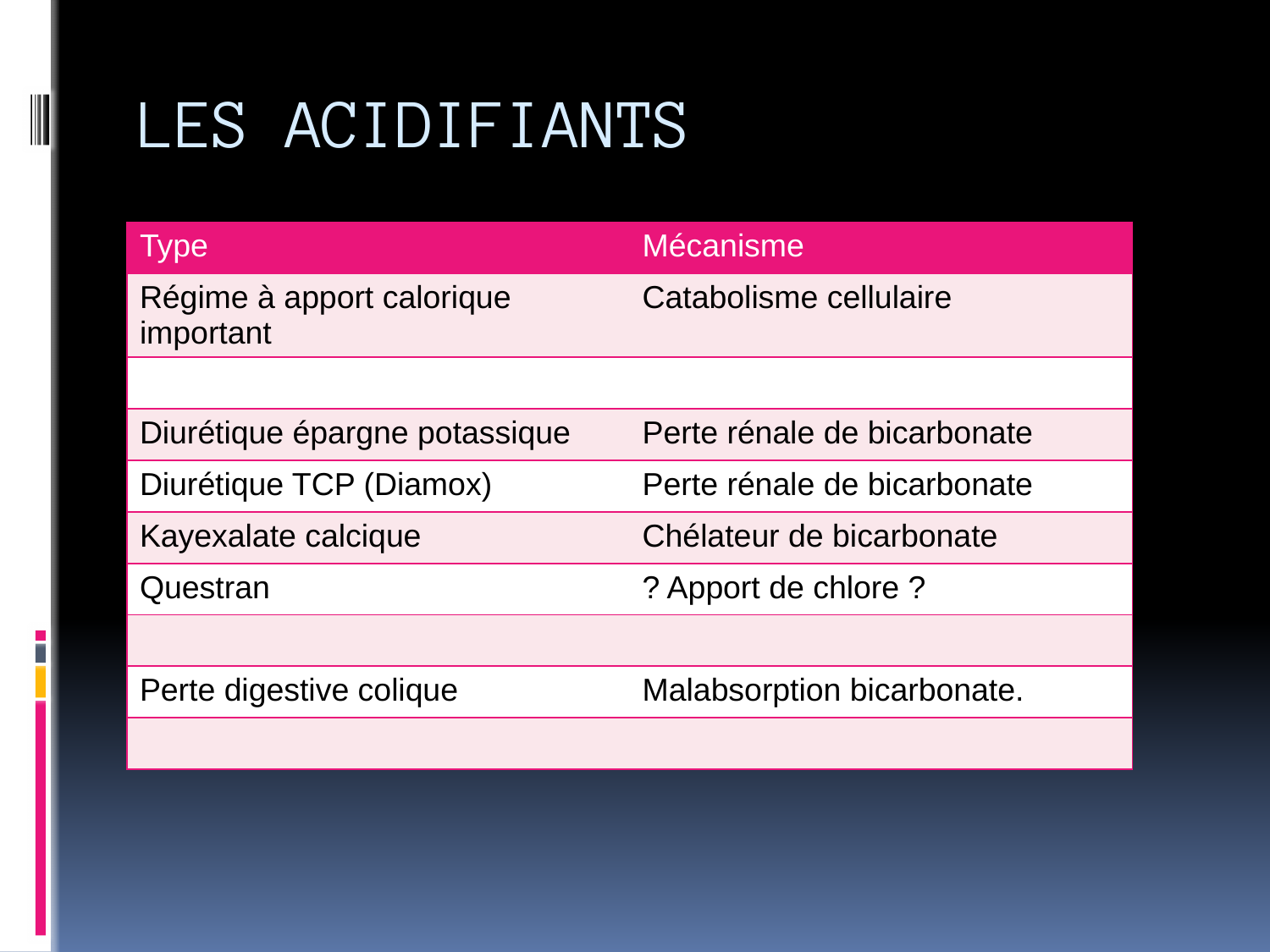

# LES ACIDIFIANTS
| Type | Mécanisme |
| --- | --- |
| Régime à apport calorique important | Catabolisme cellulaire |
|  |  |
| Diurétique épargne potassique | Perte rénale de bicarbonate |
| Diurétique TCP (Diamox) | Perte rénale de bicarbonate |
| Kayexalate calcique | Chélateur de bicarbonate |
| Questran | ? Apport de chlore ? |
|  |  |
| Perte digestive colique | Malabsorption bicarbonate. |
|  |  |